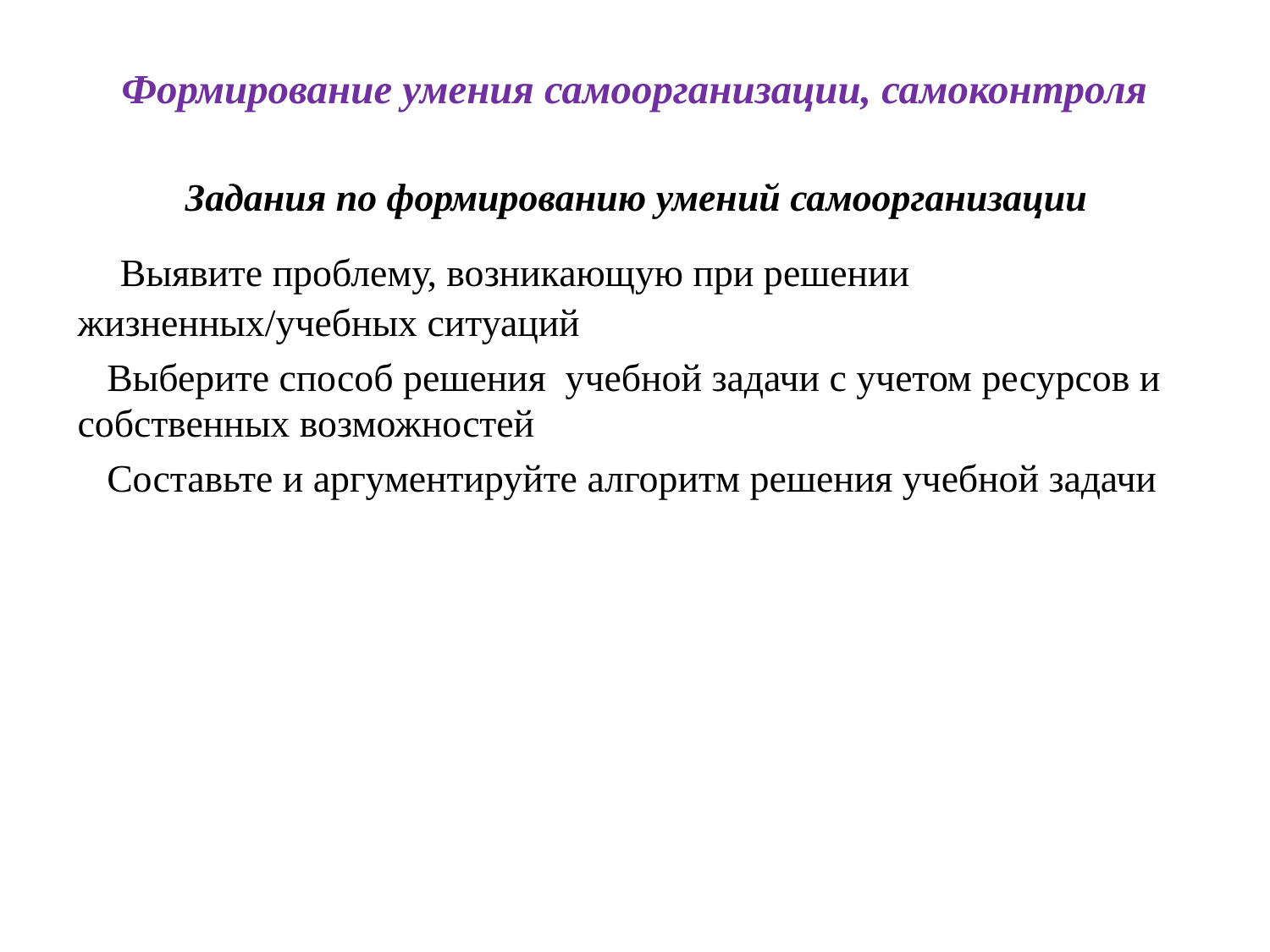

# Формирование умения самоорганизации, самоконтроля
Задания по формированию умений самоорганизации
   Выявите проблему, возникающую при решении  жизненных/учебных ситуаций
   Выберите способ решения  учебной задачи с учетом ресурсов и собственных возможностей
   Составьте и аргументируйте алгоритм решения учебной задачи